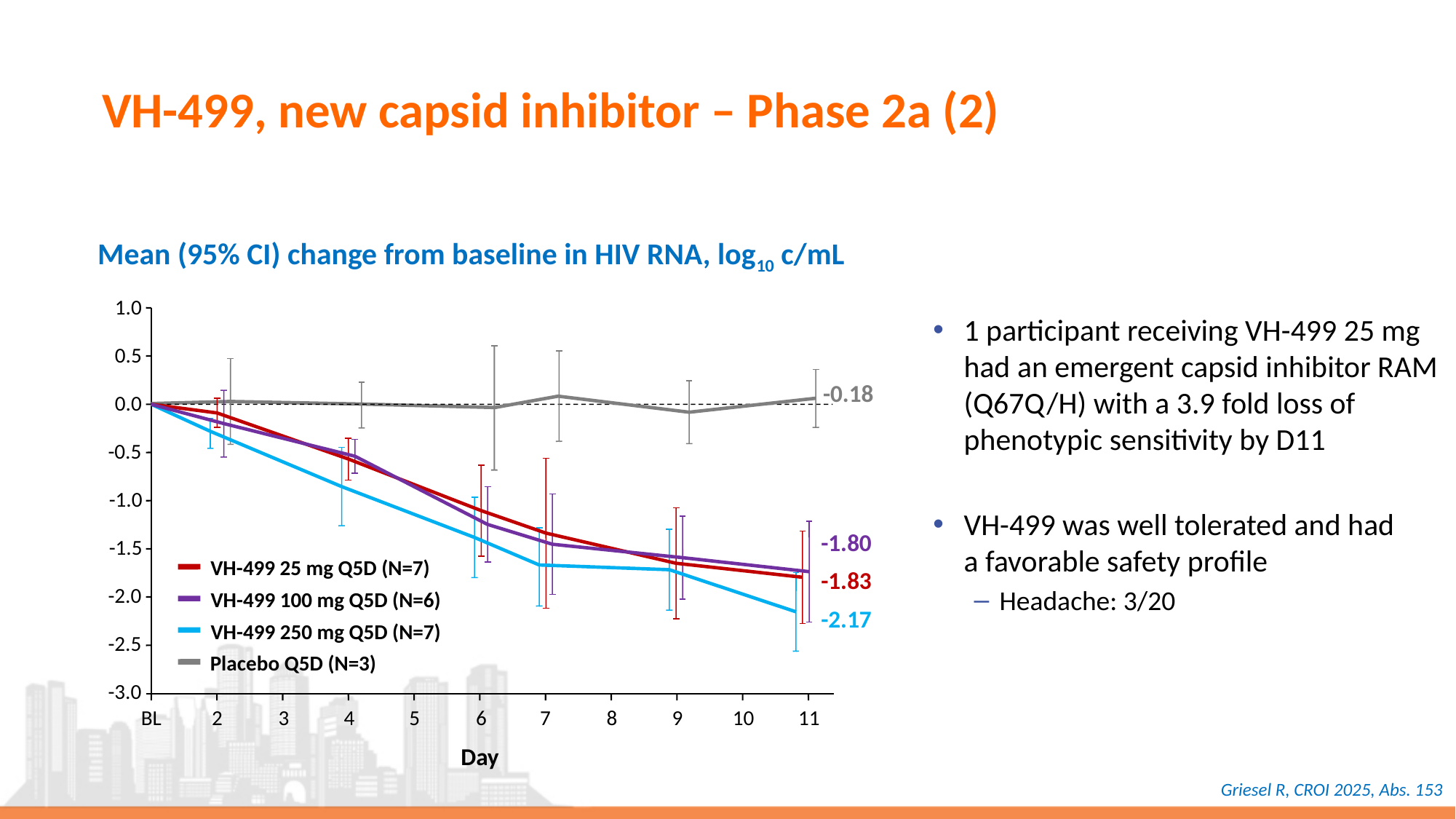

VH-499, new capsid inhibitor – Phase 2a (2)
Mean (95% CI) change from baseline in HIV RNA, log10 c/mL
1.0
1 participant receiving VH-499 25 mg had an emergent capsid inhibitor RAM (Q67Q/H) with a 3.9 fold loss of phenotypic sensitivity by D11

VH-499 was well tolerated and had
a favorable safety profile
Headache: 3/20

0.5
-0.18
0.0
-0.5
-1.0
-1.80
-1.5
VH-499 25 mg Q5D (N=7)
-1.83
-2.0
VH-499 100 mg Q5D (N=6)
-2.17
VH-499 250 mg Q5D (N=7)
-2.5
Placebo Q5D (N=3)
-3.0
BL
2
3
4
5
6
7
8
9
10
11
Day
Griesel R, CROI 2025, Abs. 153